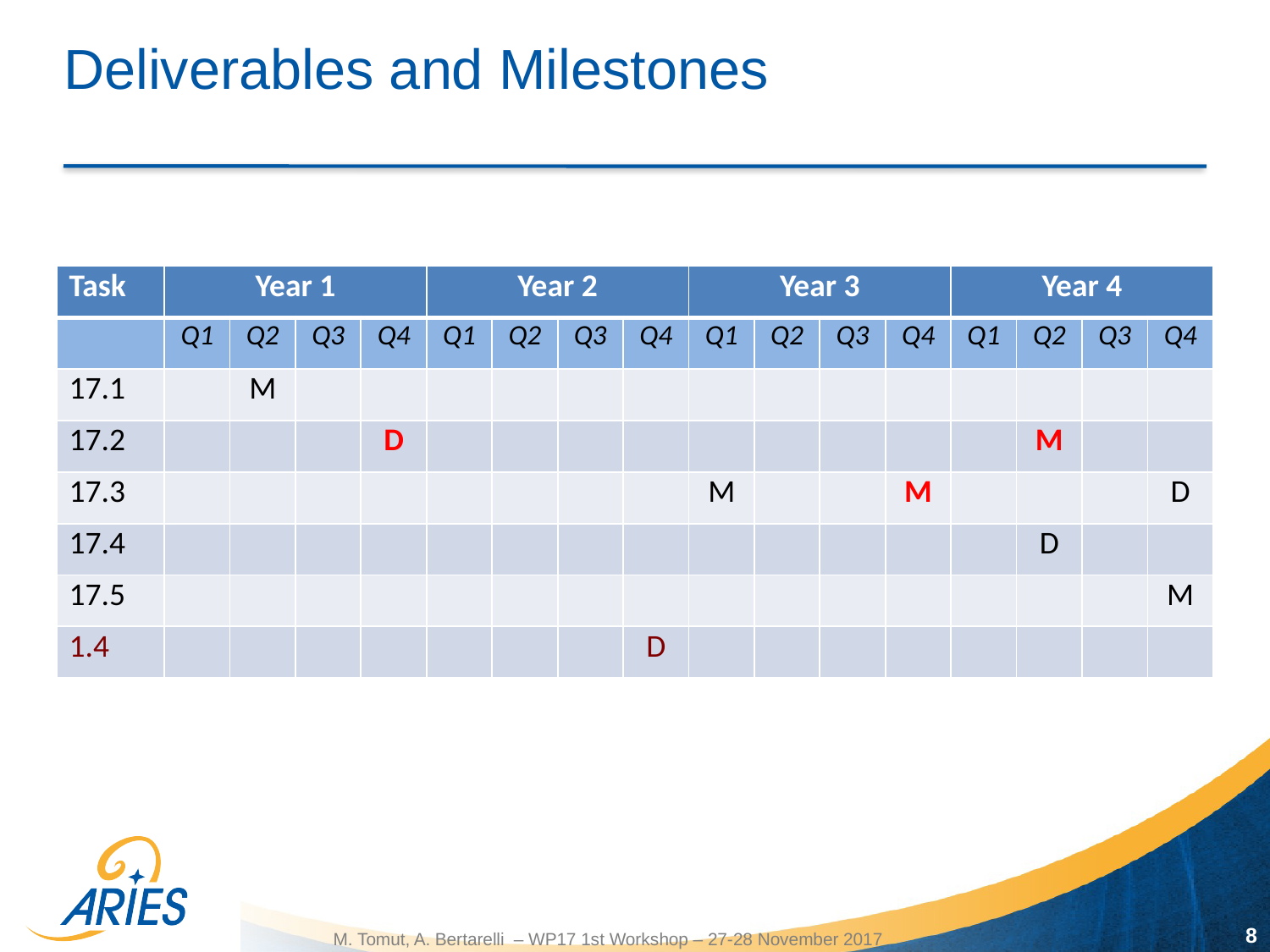

# Deliverables and Milestones
| Task | Year 1 |  |  |  | Year 2 |  |  |  | Year 3 |  |  |  | Year 4 |  |  |  |
| --- | --- | --- | --- | --- | --- | --- | --- | --- | --- | --- | --- | --- | --- | --- | --- | --- |
|  | Q1 | Q2 | Q3 | Q4 | Q1 | Q2 | Q3 | Q4 | Q1 | Q2 | Q3 | Q4 | Q1 | Q2 | Q3 | Q4 |
| 17.1 |  | M |  |  |  |  |  |  |  |  |  |  |  |  |  |  |
| 17.2 |  |  |  | D |  |  |  |  |  |  |  |  |  | M |  |  |
| 17.3 |  |  |  |  |  |  |  |  | M |  |  | M |  |  |  | D |
| 17.4 |  |  |  |  |  |  |  |  |  |  |  |  |  | D |  |  |
| 17.5 |  |  |  |  |  |  |  |  |  |  |  |  |  |  |  | M |
| 1.4 |  |  |  |  |  |  |  | D |  |  |  |  |  |  |  |  |
8
M. Tomut, A. Bertarelli  – WP17 1st Workshop – 27-28 November 2017